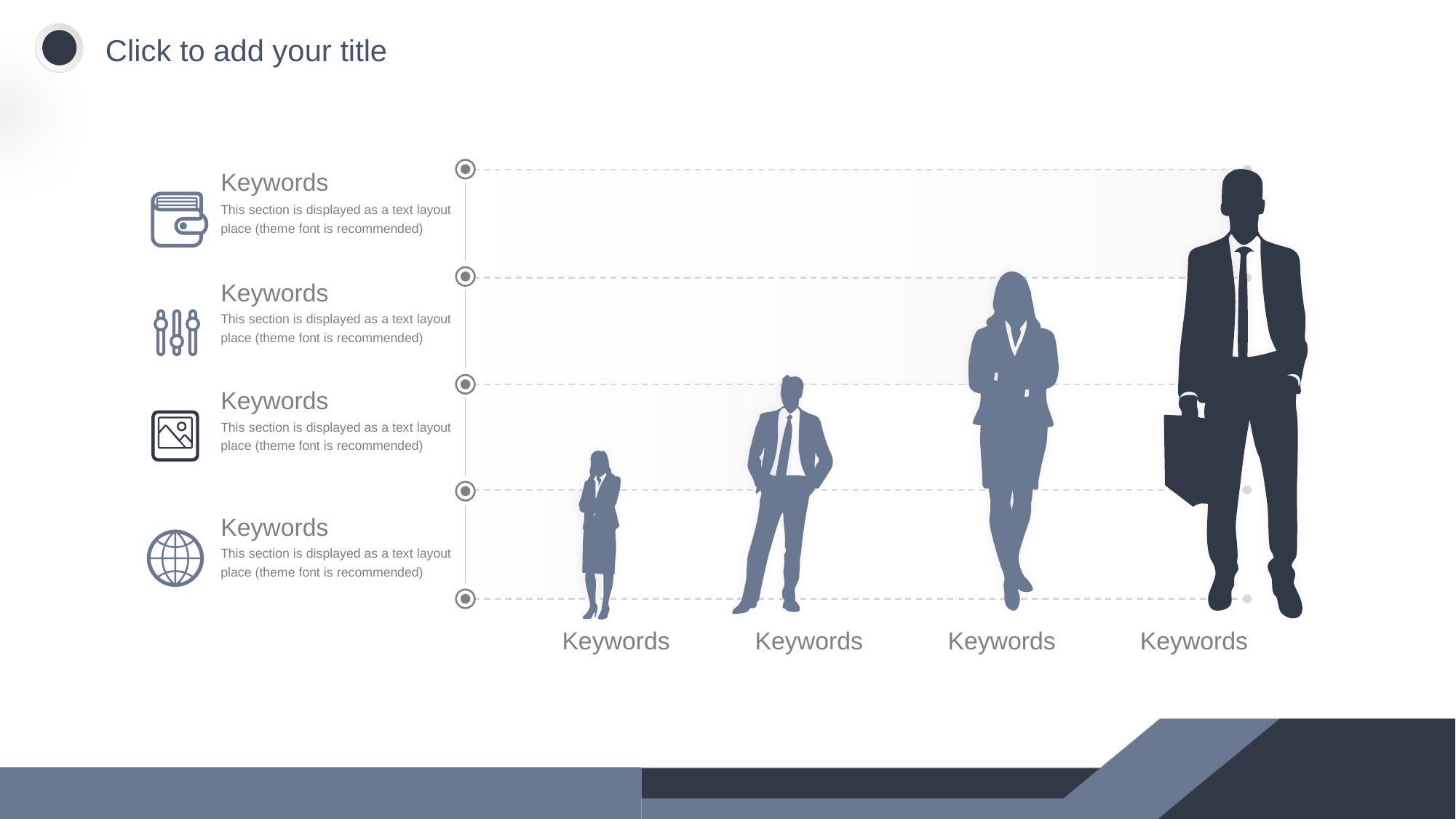

Keywords
Keywords
Keywords
Keywords
Keywords
This section is displayed as a text layout place (theme font is recommended)

Keywords
This section is displayed as a text layout place (theme font is recommended)

Keywords
This section is displayed as a text layout place (theme font is recommended)

Keywords
This section is displayed as a text layout place (theme font is recommended)